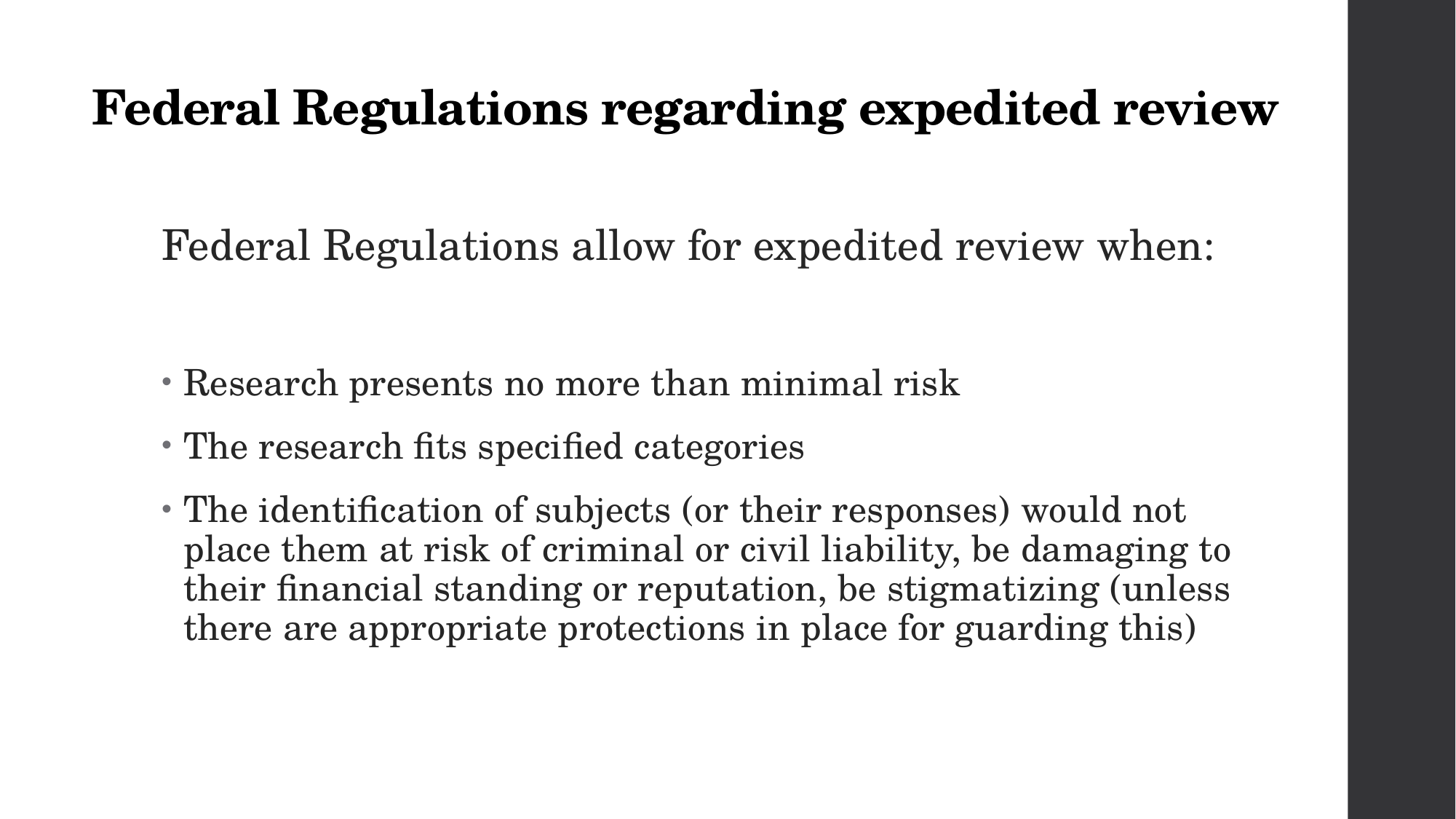

# Federal Regulations regarding expedited review
Federal Regulations allow for expedited review when:

Research presents no more than minimal risk
The research fits specified categories
The identification of subjects (or their responses) would not place them at risk of criminal or civil liability, be damaging to their financial standing or reputation, be stigmatizing (unless there are appropriate protections in place for guarding this)